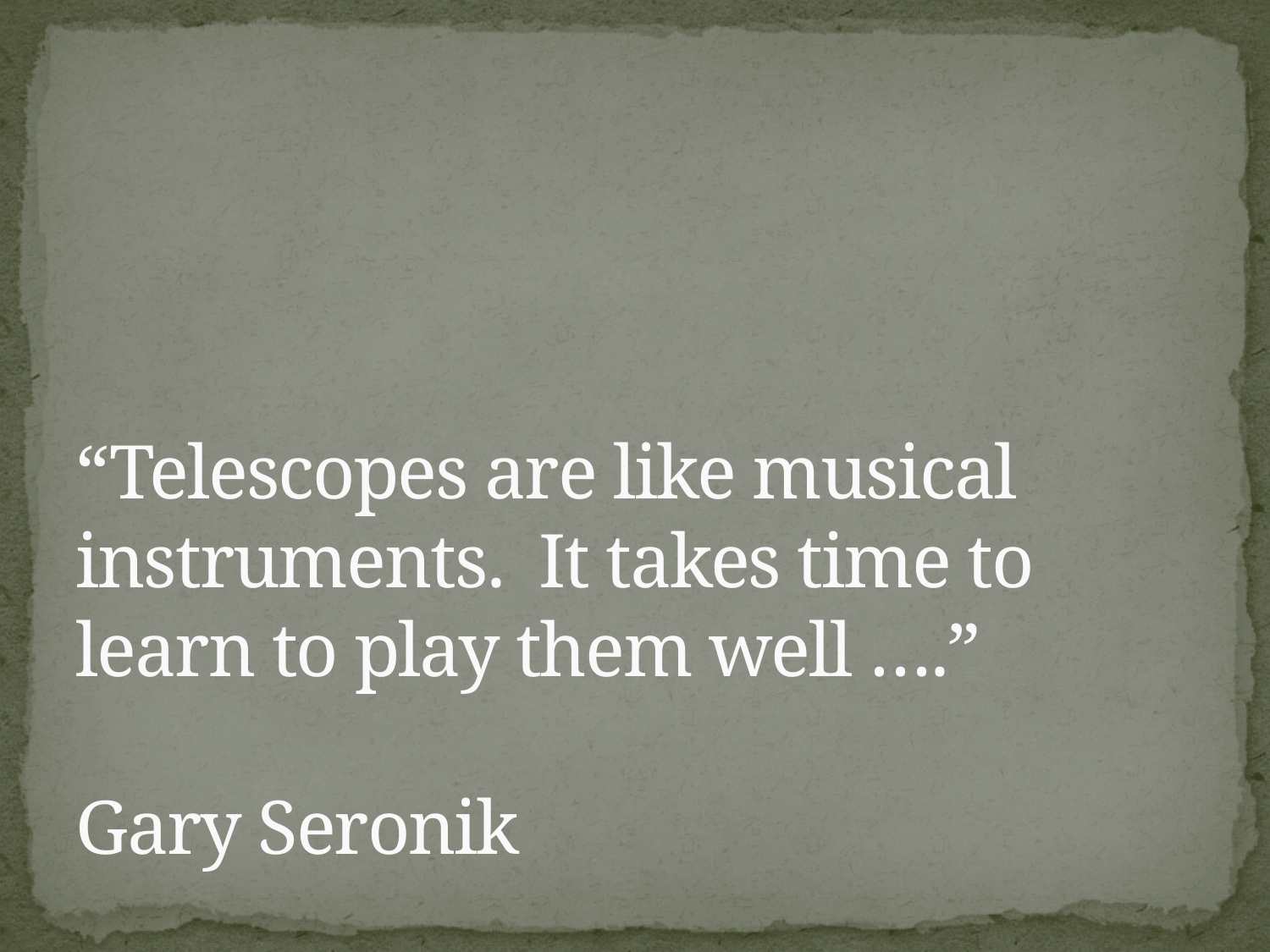

# “Telescopes are like musical instruments.  It takes time to learn to play them well ….” Gary Seronik